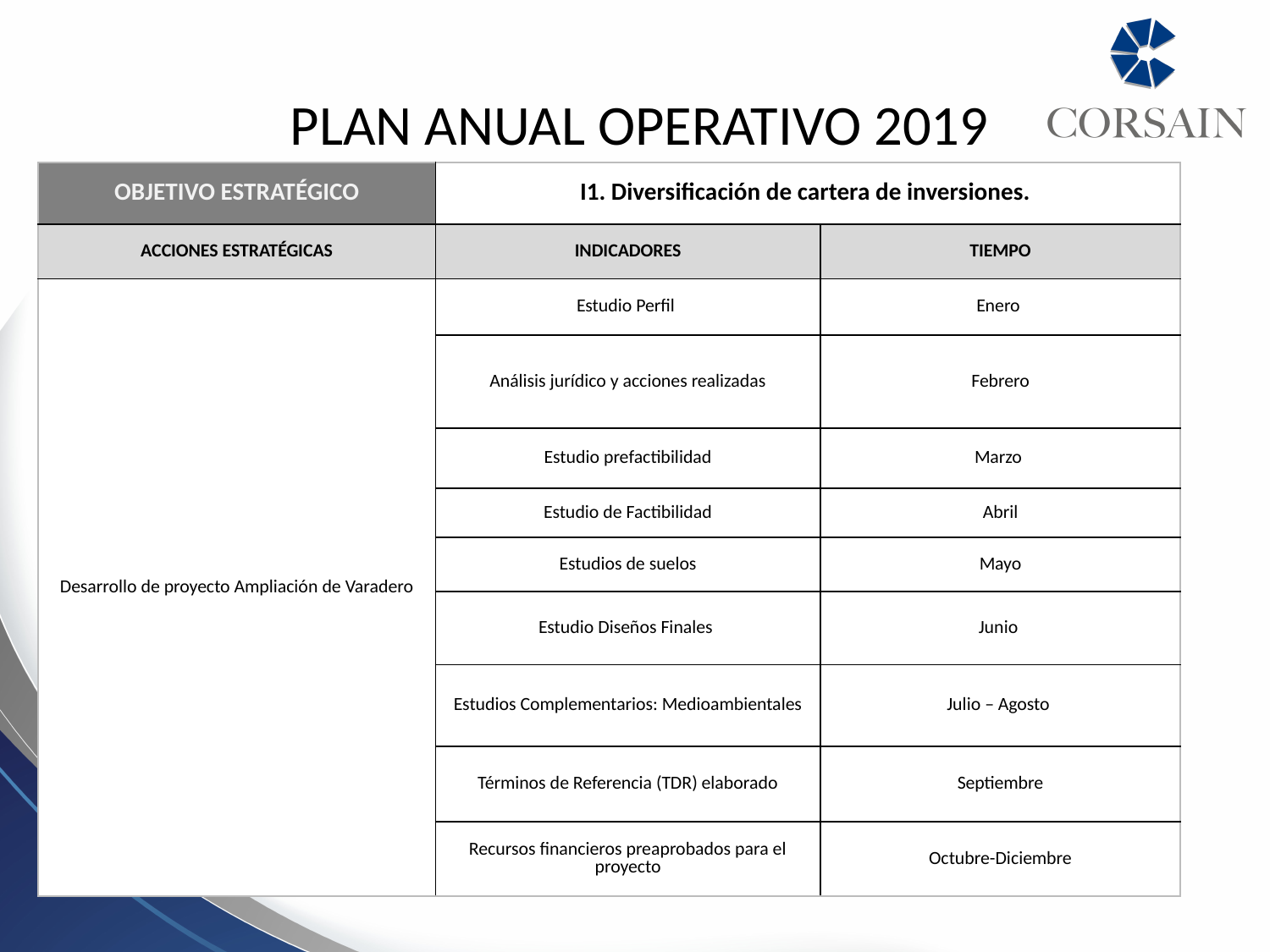

PLAN ANUAL OPERATIVO 2019
| OBJETIVO ESTRATÉGICO | I1. Diversificación de cartera de inversiones. |  |
| --- | --- | --- |
| ACCIONES ESTRATÉGICAS | INDICADORES | TIEMPO |
| Desarrollo de proyecto Ampliación de Varadero | Estudio Perfil | Enero |
|  | Análisis jurídico y acciones realizadas | Febrero |
|  | Estudio prefactibilidad | Marzo |
|  | Estudio de Factibilidad | Abril |
|  | Estudios de suelos | Mayo |
|  | Estudio Diseños Finales | Junio |
|  | Estudios Complementarios: Medioambientales | Julio – Agosto |
|  | Términos de Referencia (TDR) elaborado | Septiembre |
|  | Recursos financieros preaprobados para el proyecto | Octubre-Diciembre |